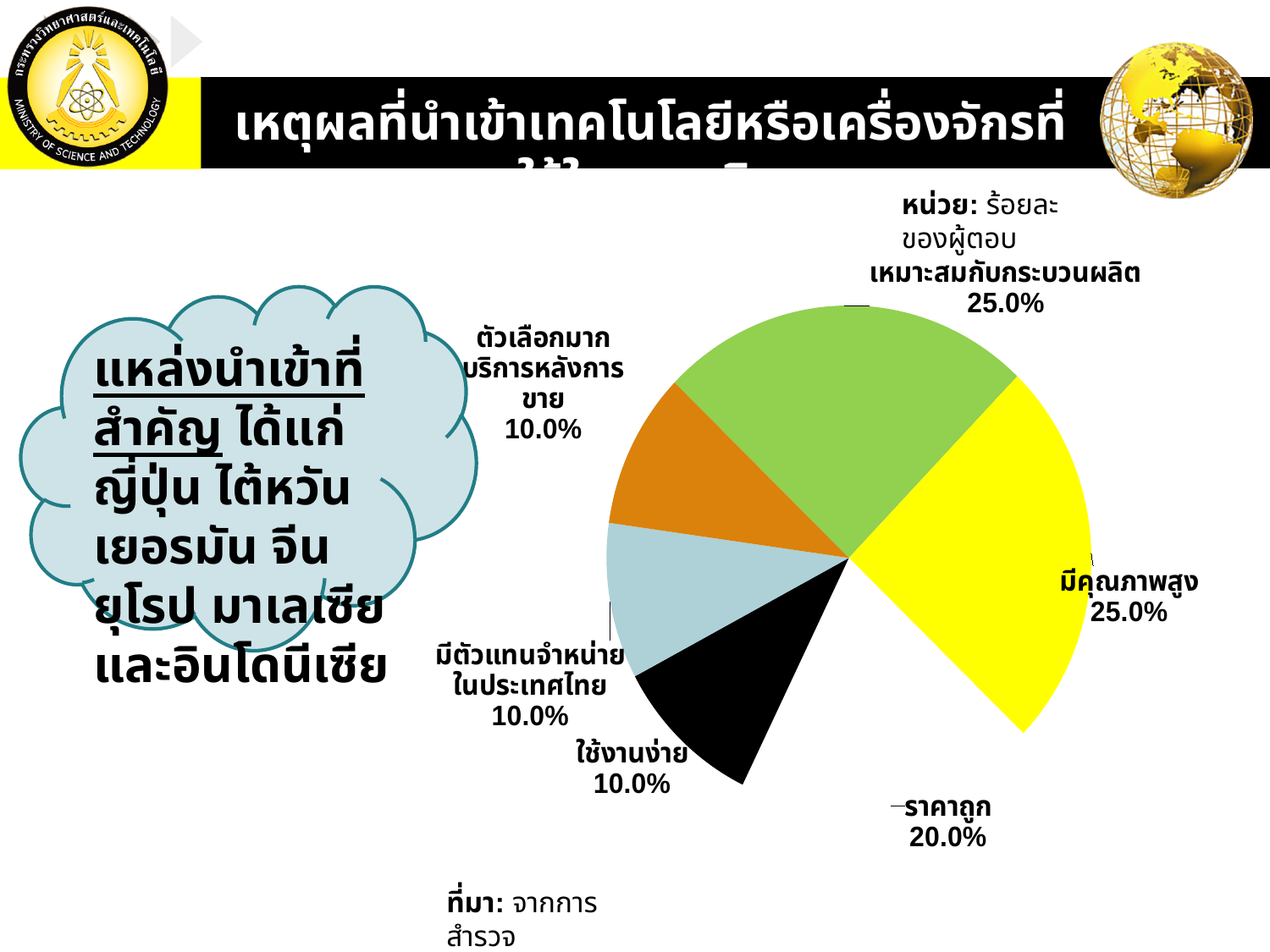

เหตุผลที่นำเข้าเทคโนโลยีหรือเครื่องจักรที่ใช้ในการผลิต
หน่วย: ร้อยละของผู้ตอบ

### Chart

| Category | Sales |
|---|---|
| เหมาะสมกับกระบวนผลิต | 25.0 |
| มีคุณภาพสูง | 25.0 |
| ราคาถูก | 20.0 |
| ใช้งานง่าย | 10.0 |
| มีตัวแทนจำหน่ายในประเทศไทย | 10.0 |
| ตัวเลือกมาก บริการหลังการขาย | 10.0 |
แหล่งนำเข้าที่สำคัญ ได้แก่ ญี่ปุ่น ไต้หวัน เยอรมัน จีน ยุโรป มาเลเซีย และอินโดนีเซีย
ที่มา: จากการสำรวจ